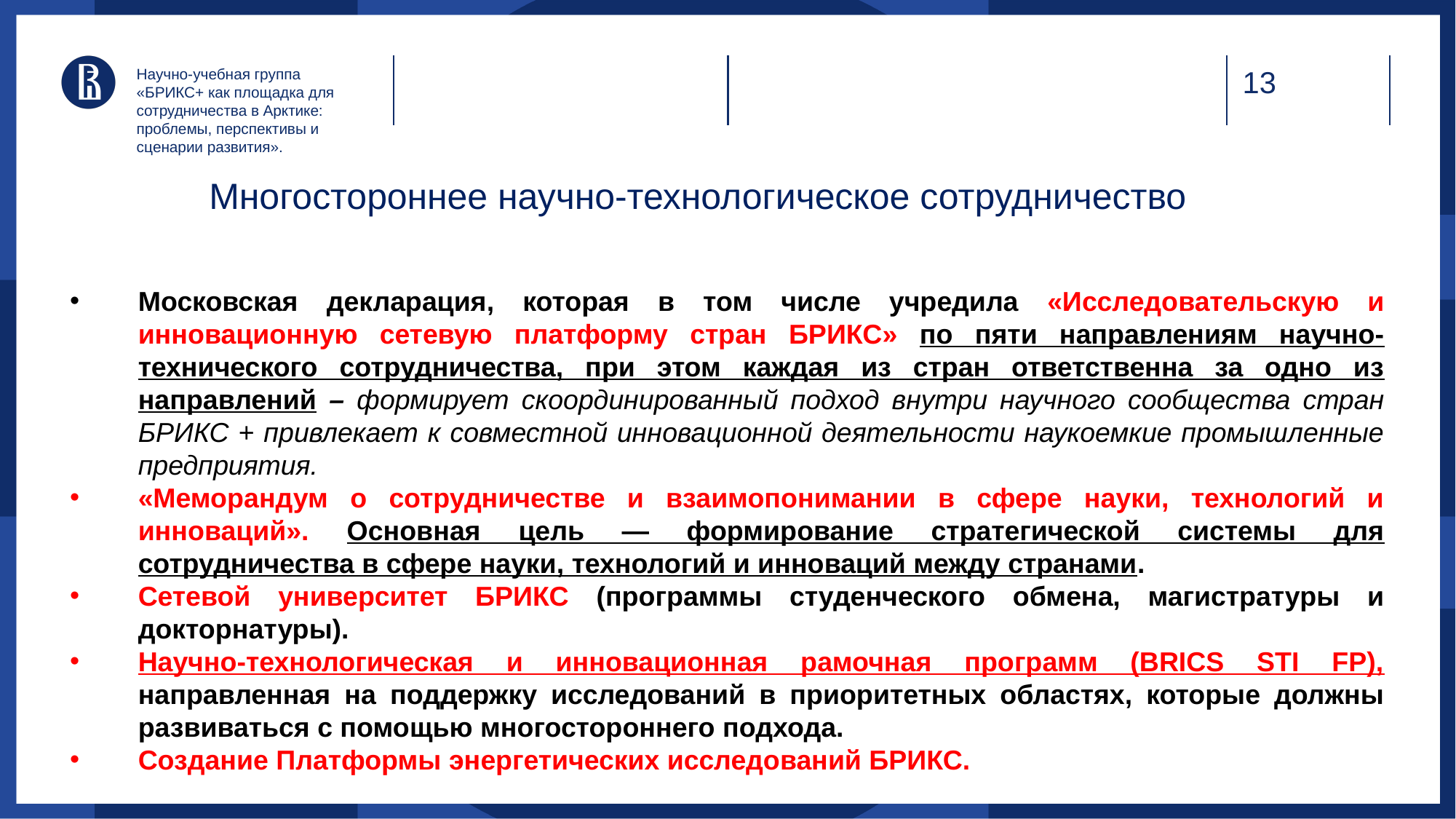

Научно-учебная группа «БРИКС+ как площадка для сотрудничества в Арктике: проблемы, перспективы и сценарии развития».

# Многостороннее научно-технологическое сотрудничество
Московская декларация, которая в том числе учредила «Исследовательскую и инновационную сетевую платформу стран БРИКС» по пяти направлениям научно-технического сотрудничества, при этом каждая из стран ответственна за одно из направлений – формирует скоординированный подход внутри научного сообщества стран БРИКС + привлекает к совместной инновационной деятельности наукоемкие промышленные предприятия.
«Меморандум о сотрудничестве и взаимопонимании в сфере науки, технологий и инноваций». Основная цель — формирование стратегической системы для сотрудничества в сфере науки, технологий и инноваций между странами.
Сетевой университет БРИКС (программы студенческого обмена, магистратуры и докторнатуры).
Научно-технологическая и инновационная рамочная программ (BRICS STI FP), направленная на поддержку исследований в приоритетных областях, которые должны развиваться с помощью многостороннего подхода.
Создание Платформы энергетических исследований БРИКС.